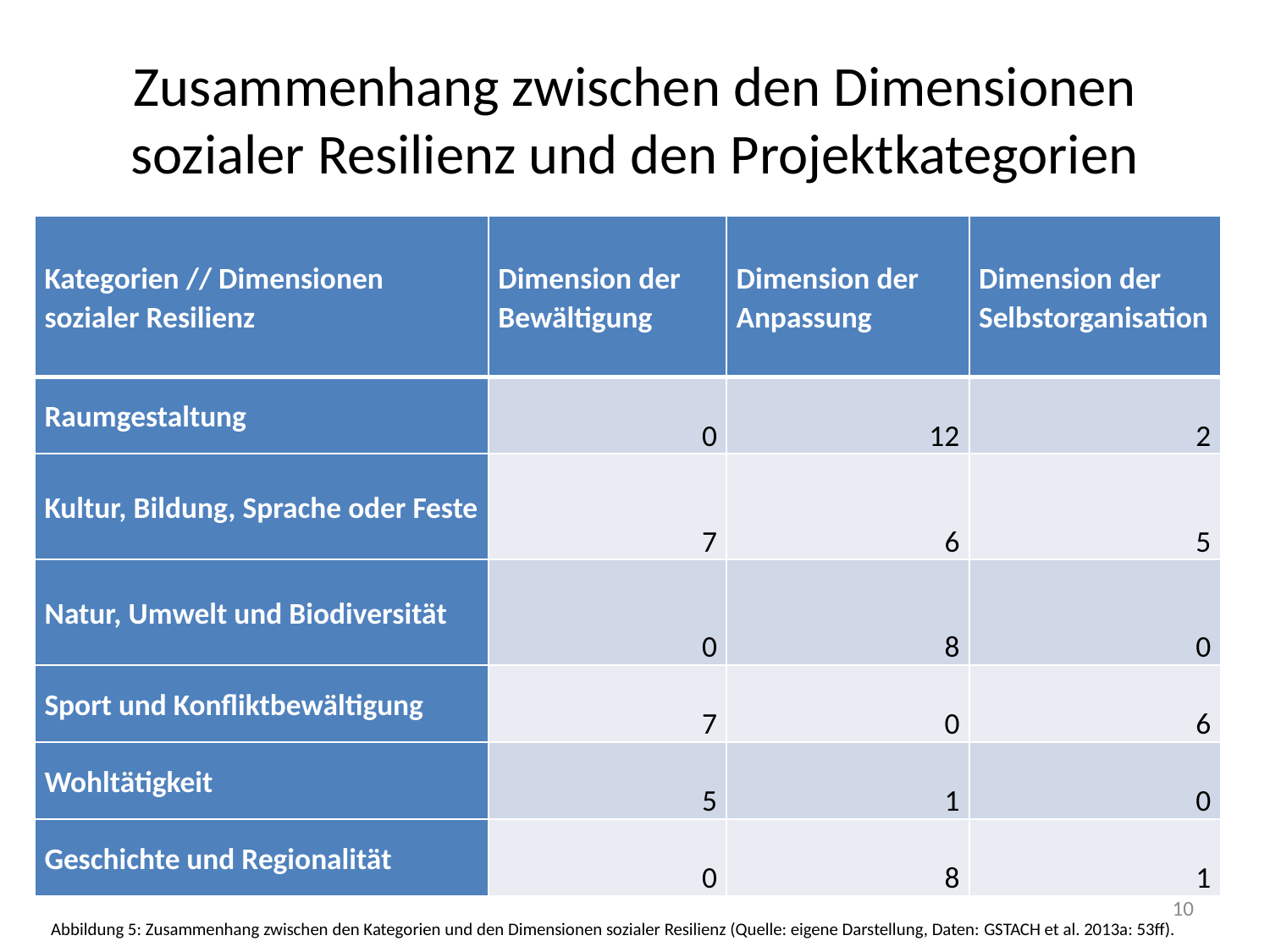

# Zusammenhang zwischen den Dimensionen sozialer Resilienz und den Projektkategorien
| Kategorien // Dimensionen sozialer Resilienz | Dimension der Bewältigung | Dimension der Anpassung | Dimension der Selbstorganisation |
| --- | --- | --- | --- |
| Raumgestaltung | 0 | 12 | 2 |
| Kultur, Bildung, Sprache oder Feste | 7 | 6 | 5 |
| Natur, Umwelt und Biodiversität | 0 | 8 | 0 |
| Sport und Konfliktbewältigung | 7 | 0 | 6 |
| Wohltätigkeit | 5 | 1 | 0 |
| Geschichte und Regionalität | 0 | 8 | 1 |
10
Abbildung 5: Zusammenhang zwischen den Kategorien und den Dimensionen sozialer Resilienz (Quelle: eigene Darstellung, Daten: Gstach et al. 2013a: 53ff).